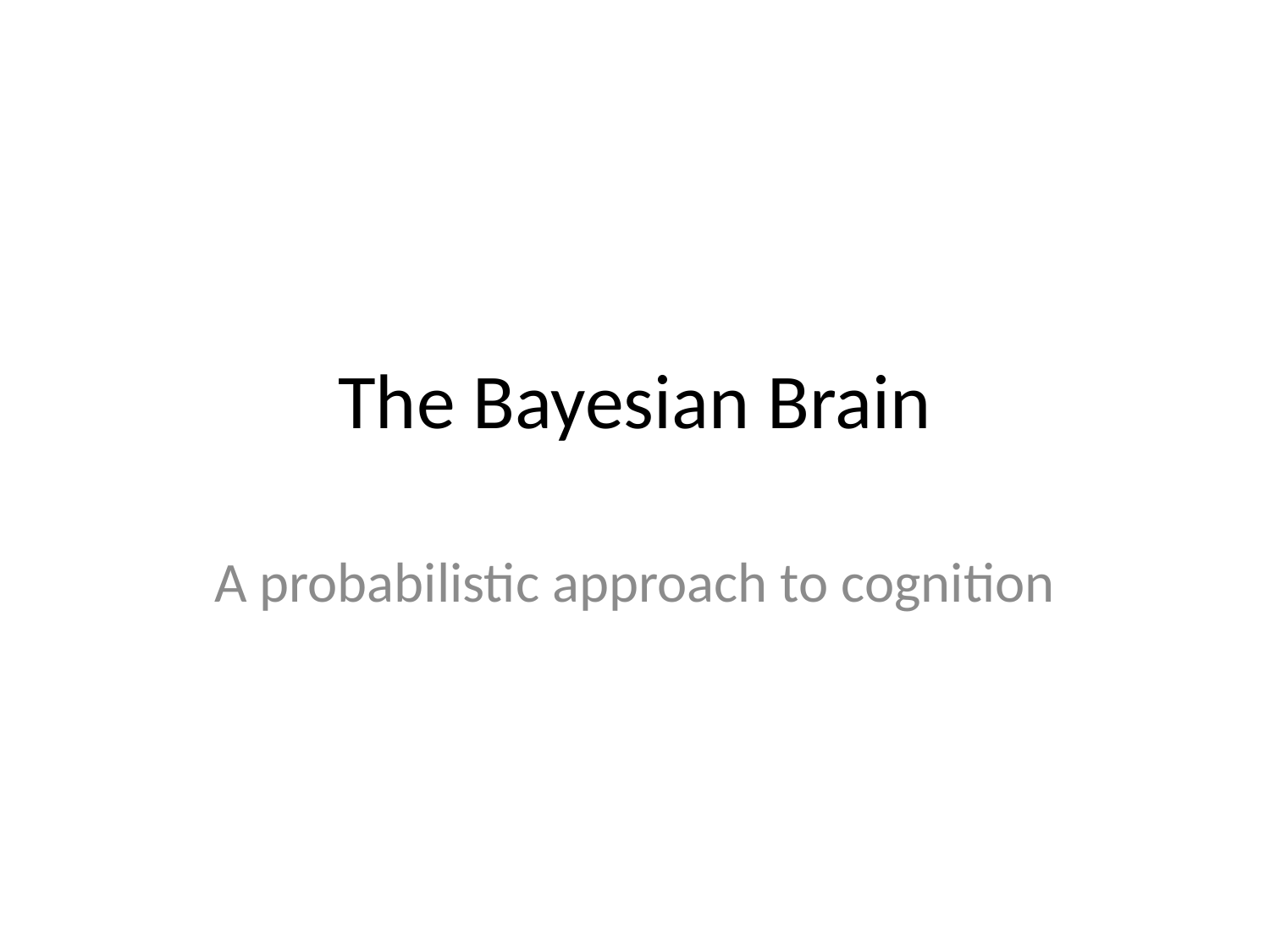

# The Bayesian Brain
A probabilistic approach to cognition